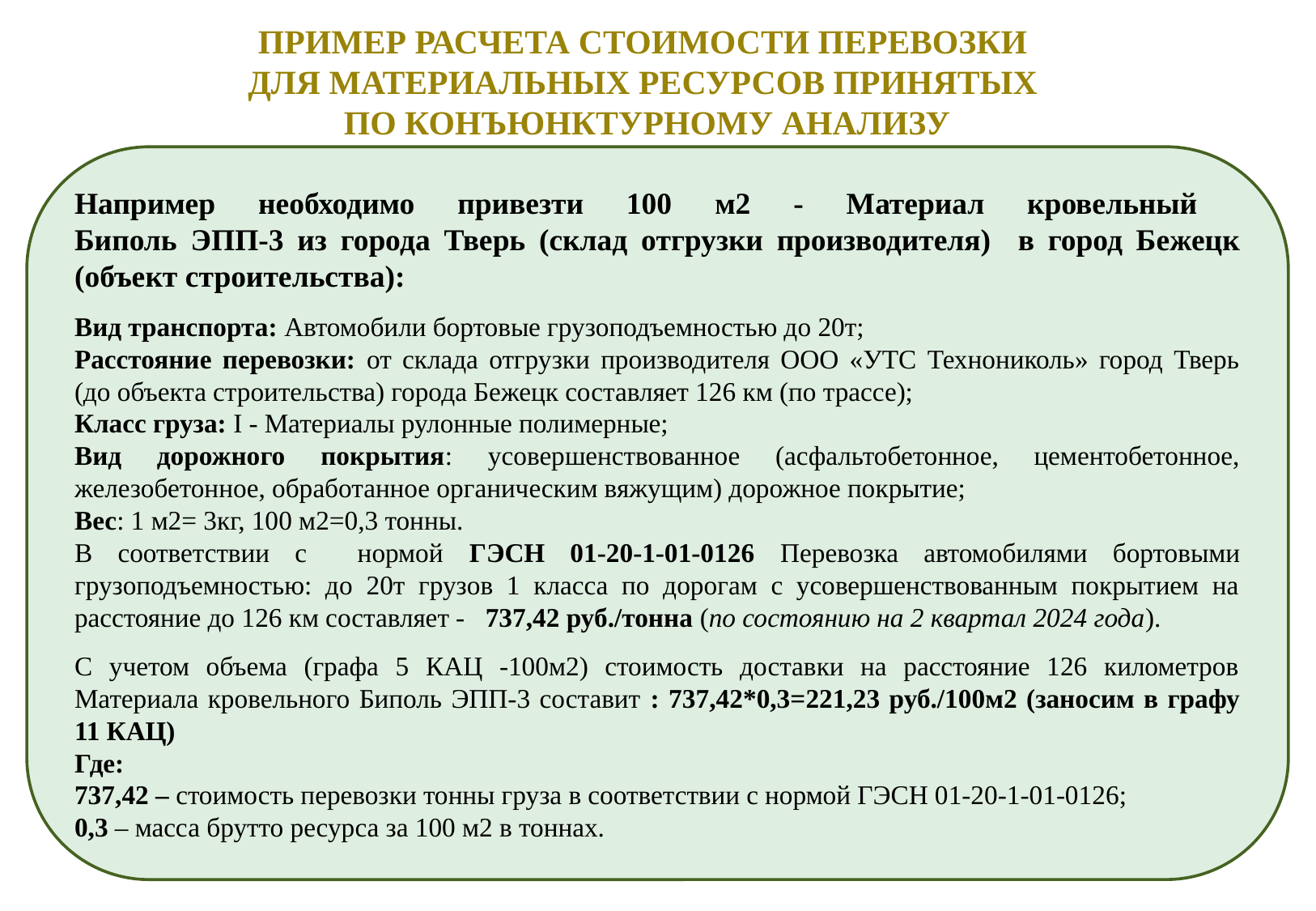

ПРИМЕР РАСЧЕТА СТОИМОСТИ ПЕРЕВОЗКИ
ДЛЯ МАТЕРИАЛЬНЫХ РЕСУРСОВ ПРИНЯТЫХ
ПО КОНЪЮНКТУРНОМУ АНАЛИЗУ

Например необходимо привезти 100 м2 - Материал кровельный
Биполь ЭПП-3 из города Тверь (склад отгрузки производителя)  в город Бежецк (объект строительства):

Вид транспорта: Автомобили бортовые грузоподъемностью до 20т;
Расстояние перевозки: от склада отгрузки производителя ООО «УТС Технониколь» город Тверь (до объекта строительства) города Бежецк составляет 126 км (по трассе);
Класс груза: I - Материалы рулонные полимерные;
Вид дорожного покрытия: усовершенствованное (асфальтобетонное, цементобетонное, железобетонное, обработанное органическим вяжущим) дорожное покрытие;
Вес: 1 м2= 3кг, 100 м2=0,3 тонны.
В соответствии с  нормой ГЭСН 01-20-1-01-0126 Перевозка автомобилями бортовыми грузоподъемностью: до 20т грузов 1 класса по дорогам с усовершенствованным покрытием на расстояние до 126 км составляет -   737,42 руб./тонна (по состоянию на 2 квартал 2024 года).

С учетом объема (графа 5 КАЦ -100м2) стоимость доставки на расстояние 126 километров Материала кровельного Биполь ЭПП-3 составит : 737,42*0,3=221,23 руб./100м2 (заносим в графу 11 КАЦ)
Где:
737,42 – стоимость перевозки тонны груза в соответствии с нормой ГЭСН 01-20-1-01-0126;
0,3 – масса брутто ресурса за 100 м2 в тоннах.